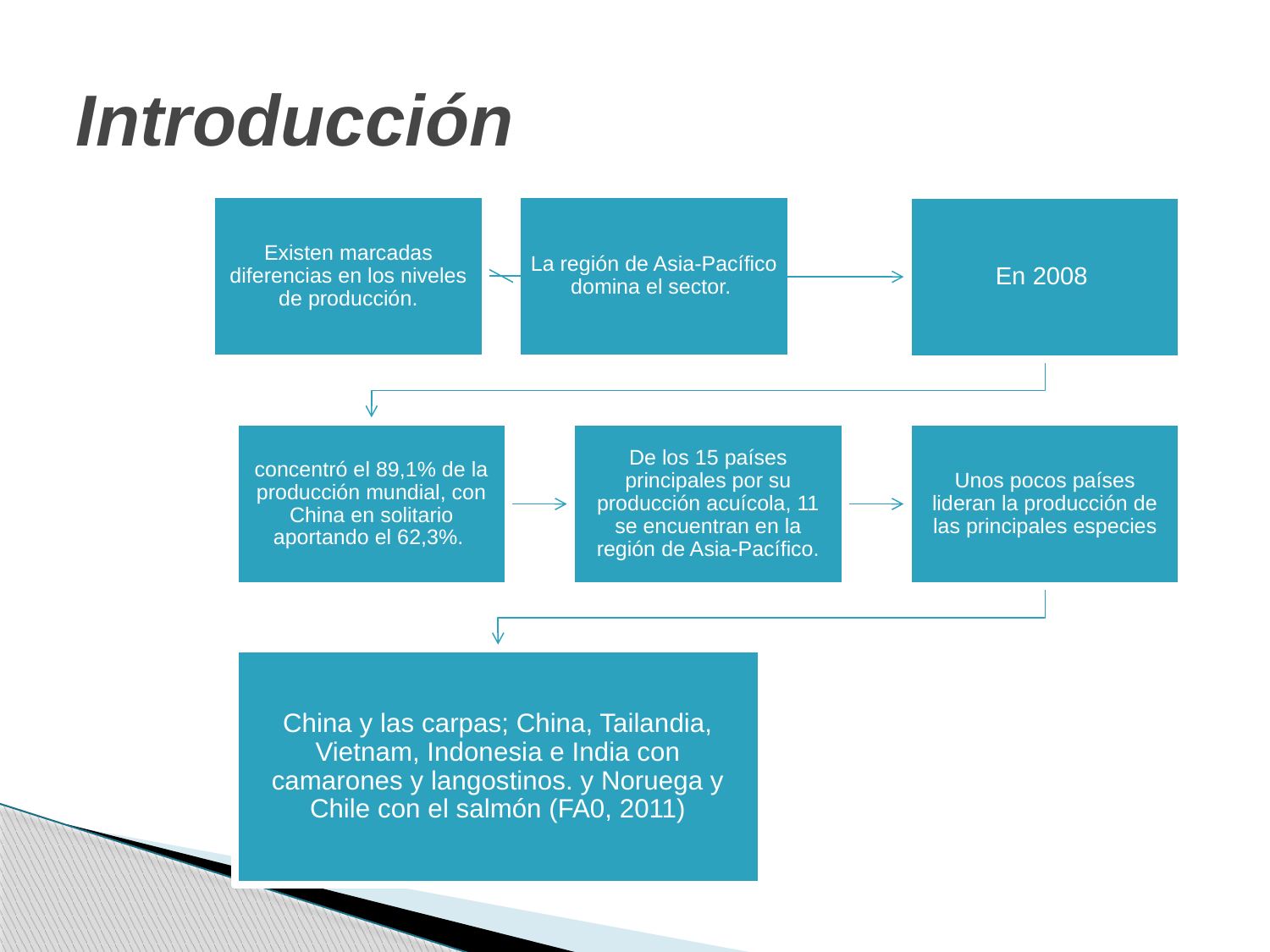

# Introducción

La región de Asia-Pacífico domina el sector.

Existen marcadas diferencias en los niveles de producción.

En 2008

concentró el 89,1% de la producción mundial, con China en solitario aportando el 62,3%.

De los 15 países principales por su producción acuícola, 11 se encuentran en la región de Asia-Pacífico.

Unos pocos países lideran la producción de las principales especies
China y las carpas; China, Tailandia, Vietnam, Indonesia e India con camarones y langostinos. y Noruega y Chile con el salmón (FA0, 2011)